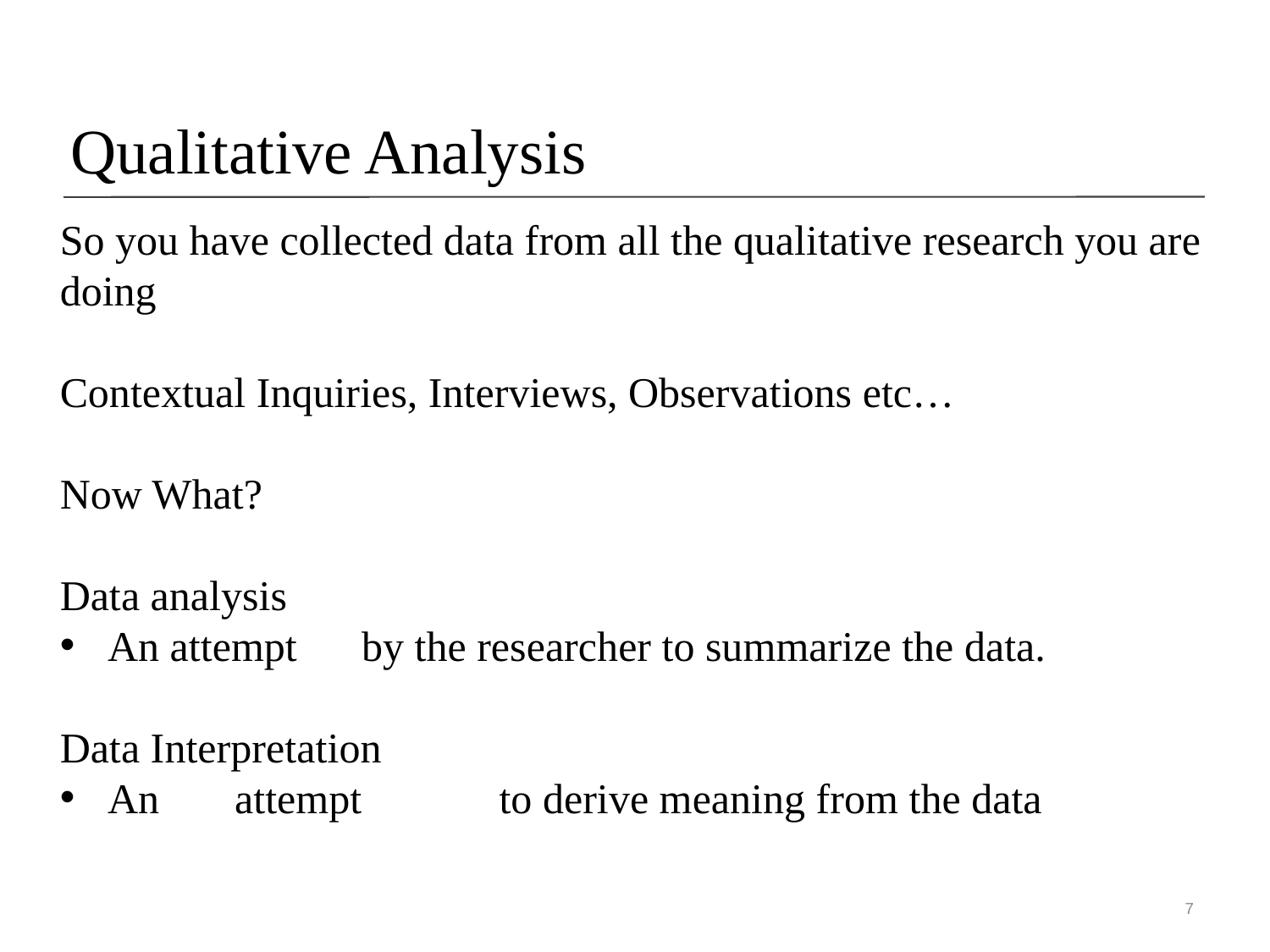

Qualitative Analysis
So you have collected data from all the qualitative research you are doing

Contextual Inquiries, Interviews, Observations etc…

Now What?

Data analysis
An attempt	by the researcher to summarize the data.

Data Interpretation
An	attempt	 to derive meaning from the data
7